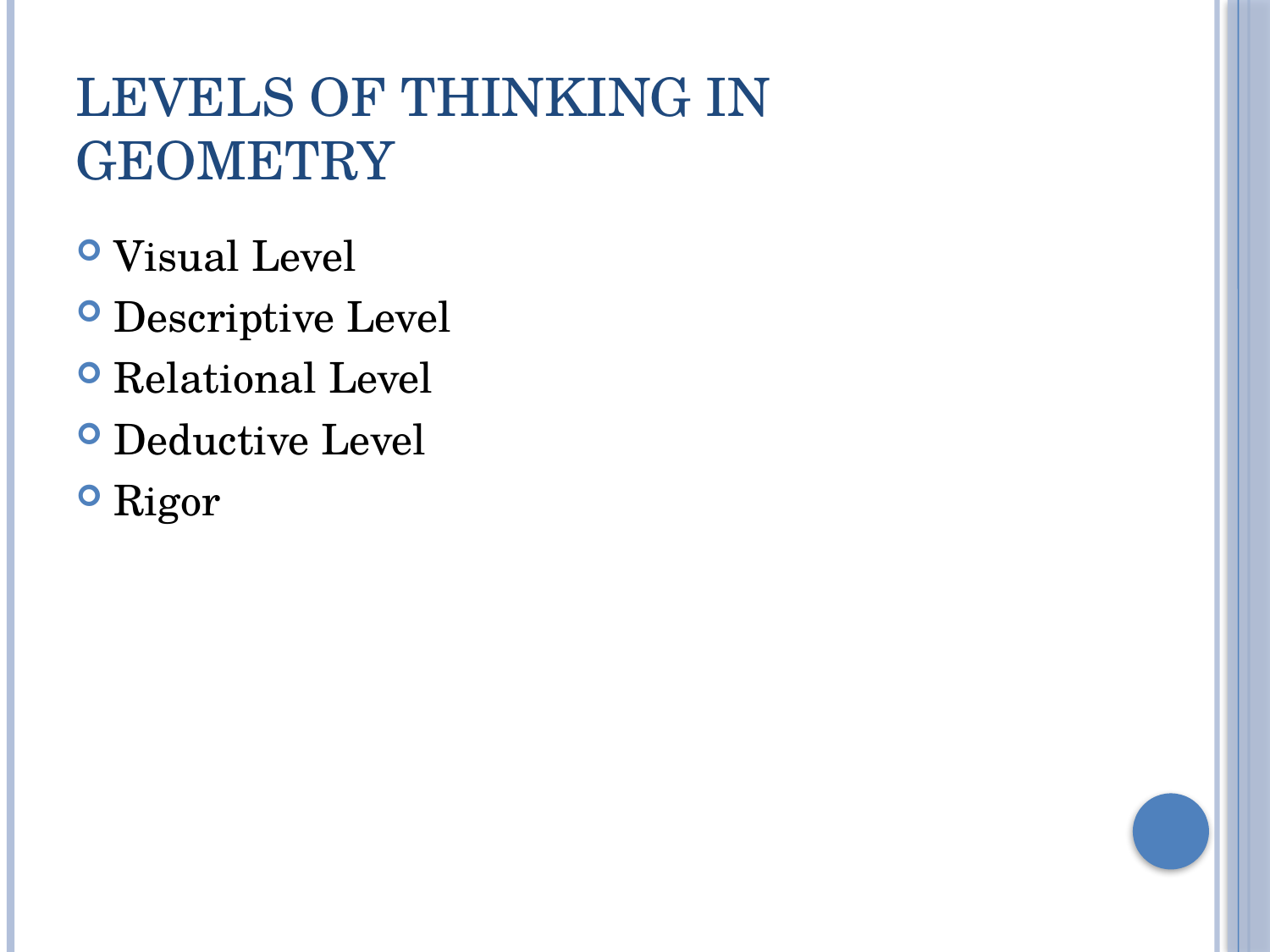

# Levels of Thinking in Geometry
Visual Level
Descriptive Level
Relational Level
Deductive Level
Rigor
3